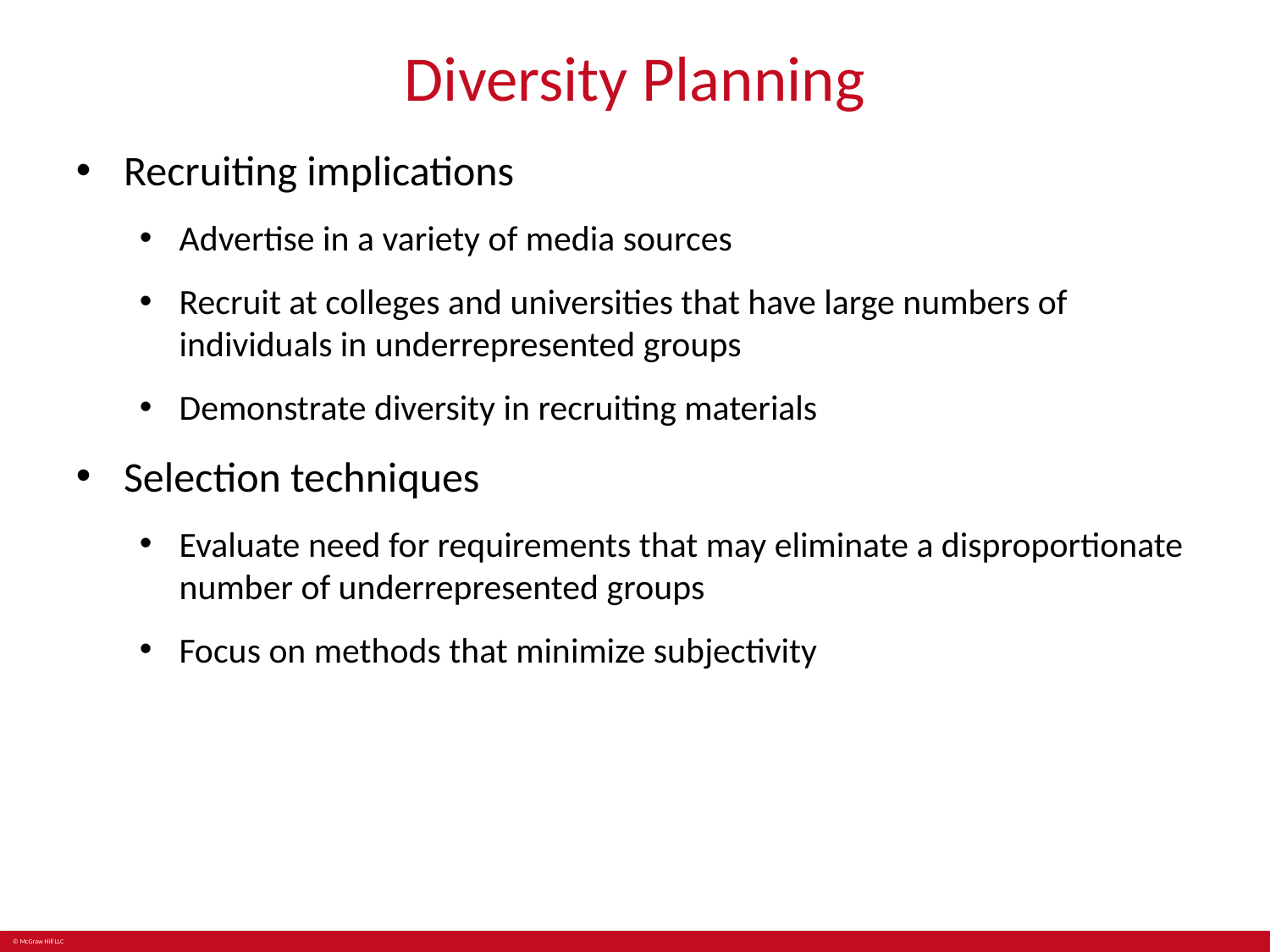

# Diversity Planning
Recruiting implications
Advertise in a variety of media sources
Recruit at colleges and universities that have large numbers of individuals in underrepresented groups
Demonstrate diversity in recruiting materials
Selection techniques
Evaluate need for requirements that may eliminate a disproportionate number of underrepresented groups
Focus on methods that minimize subjectivity